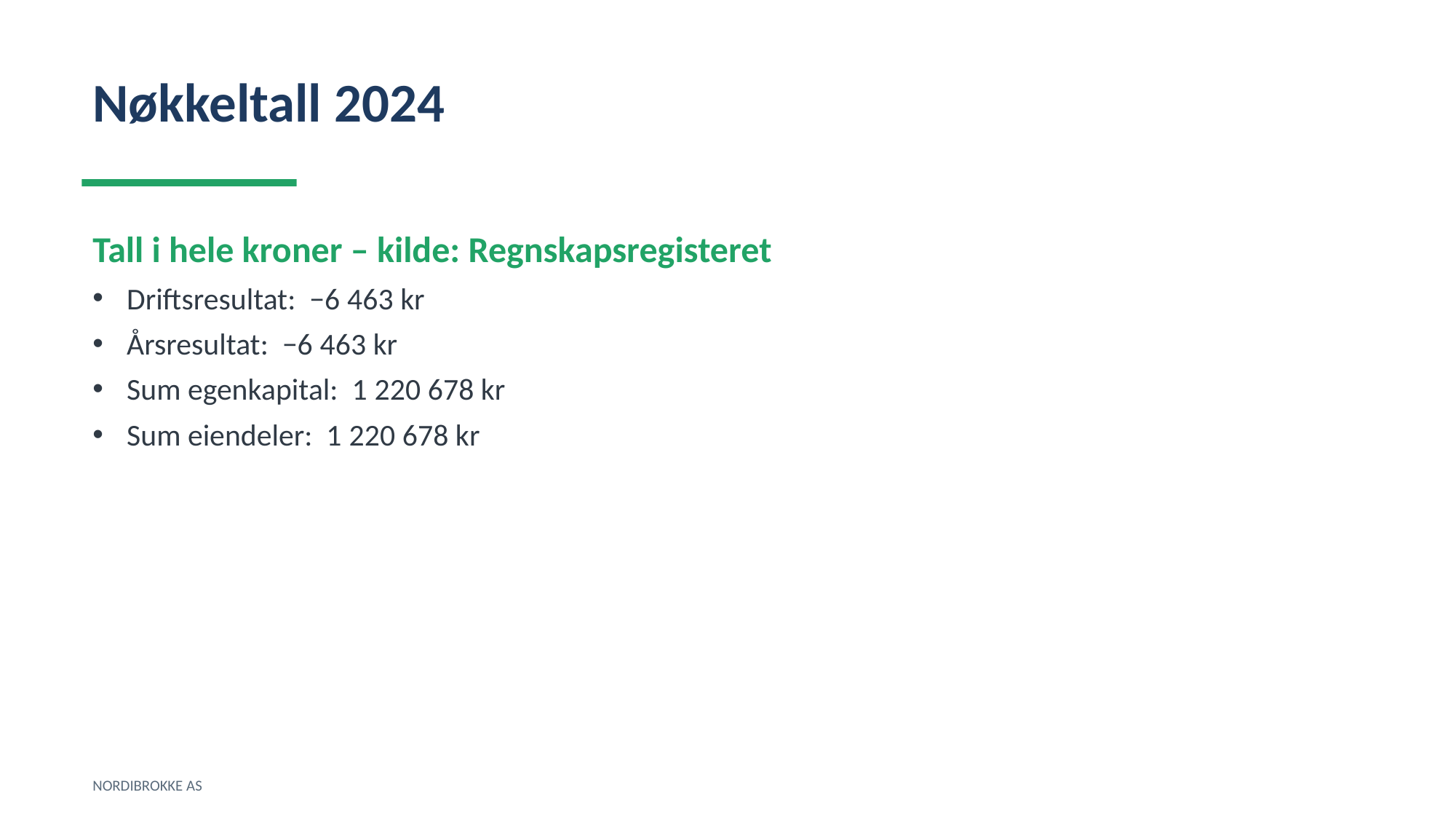

Nøkkeltall 2024

Tall i hele kroner – kilde: Regnskapsregisteret
Driftsresultat:  −6 463 kr
Årsresultat:  −6 463 kr
Sum egenkapital:  1 220 678 kr
Sum eiendeler:  1 220 678 kr
NORDIBROKKE AS